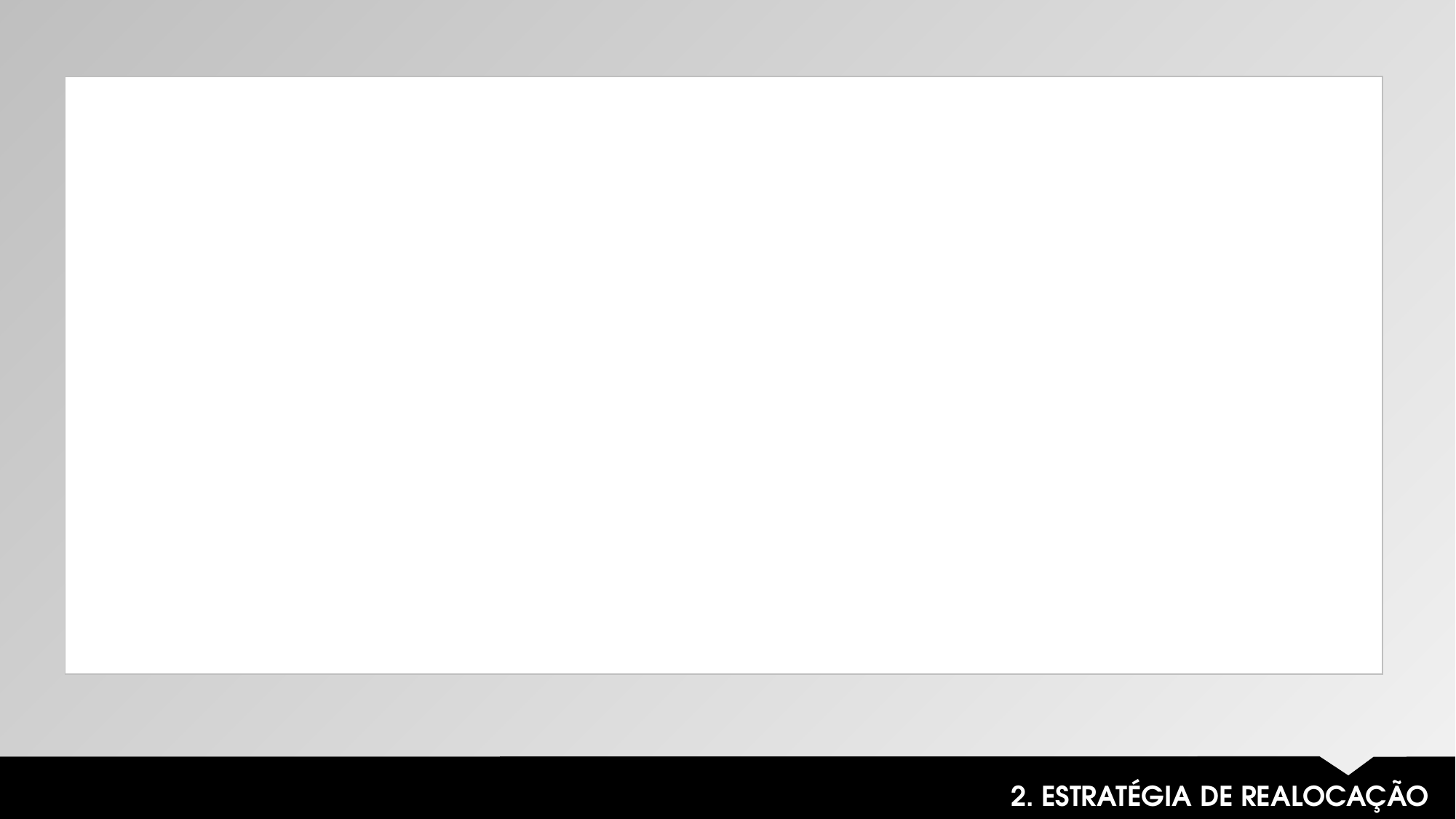

|  |
| --- |

2. ESTRATÉGIA DE REALOCAÇÃO